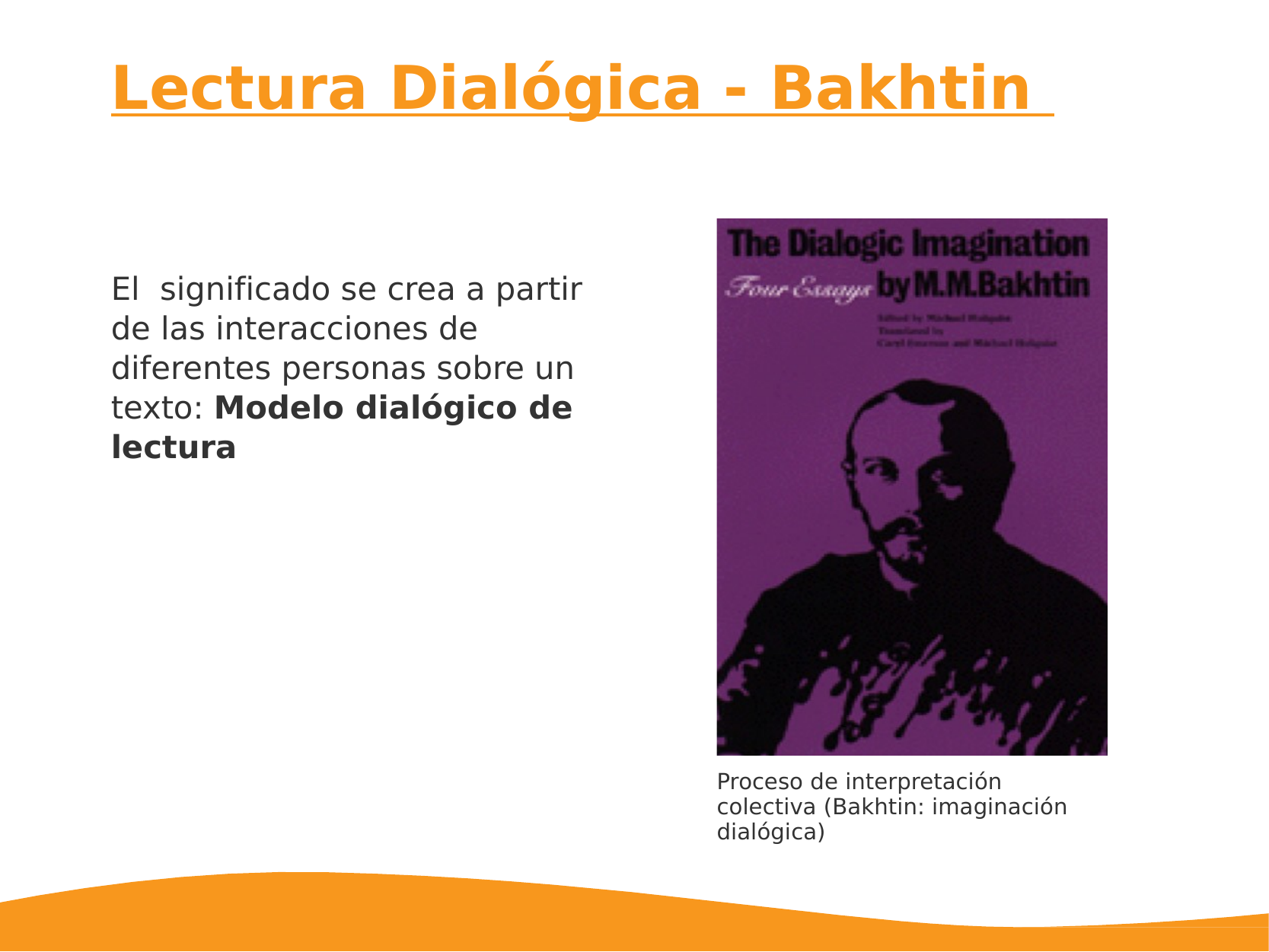

# Lectura Dialógica - Bakhtin

El  significado se crea a partir de las interacciones de diferentes personas sobre un texto: Modelo dialógico de lectura
Proceso de interpretación colectiva (Bakhtin: imaginación dialógica)